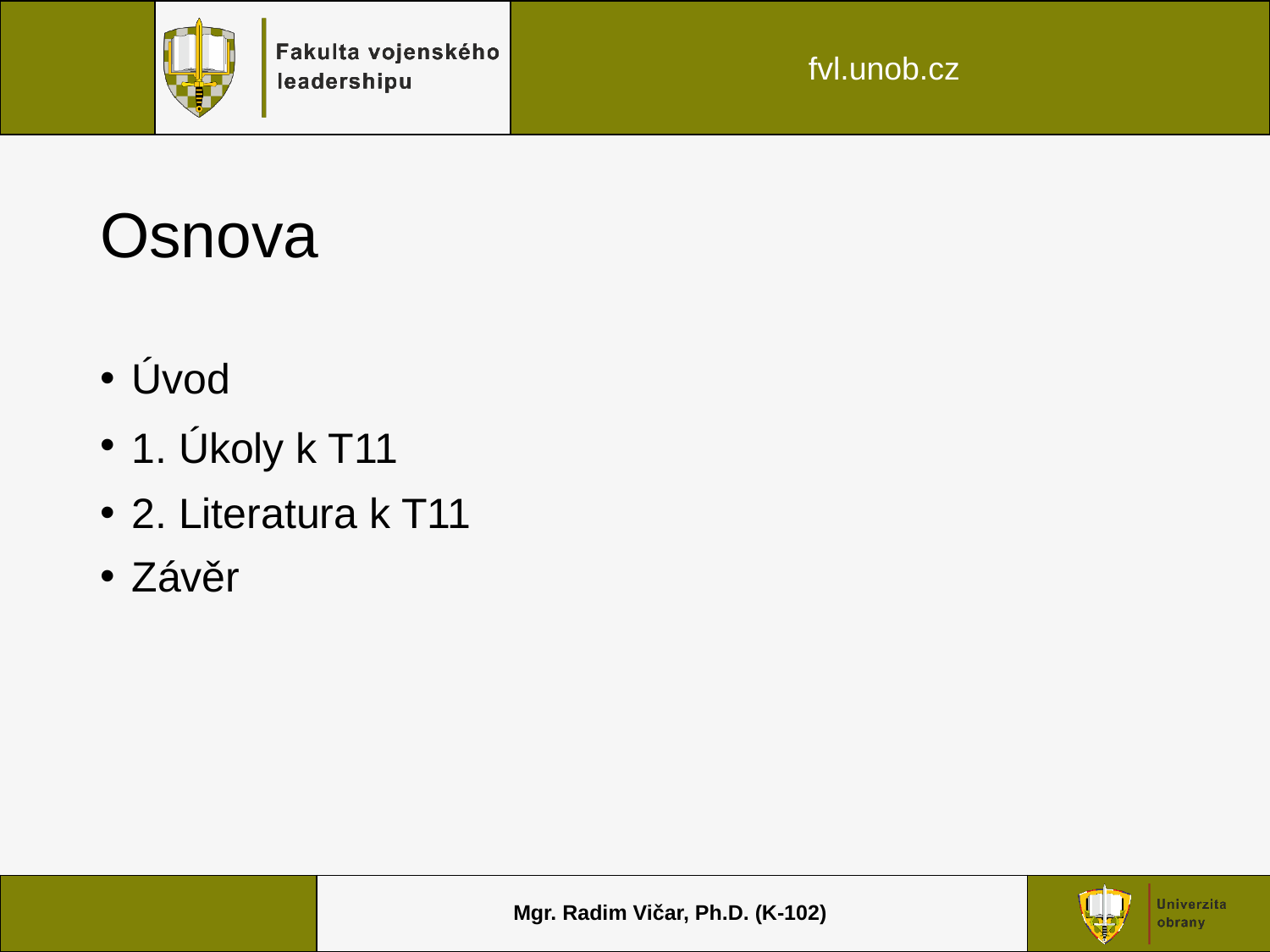

# Osnova
Úvod
1. Úkoly k T11
2. Literatura k T11
Závěr
Mgr. Radim Vičar, Ph.D. (K-102)